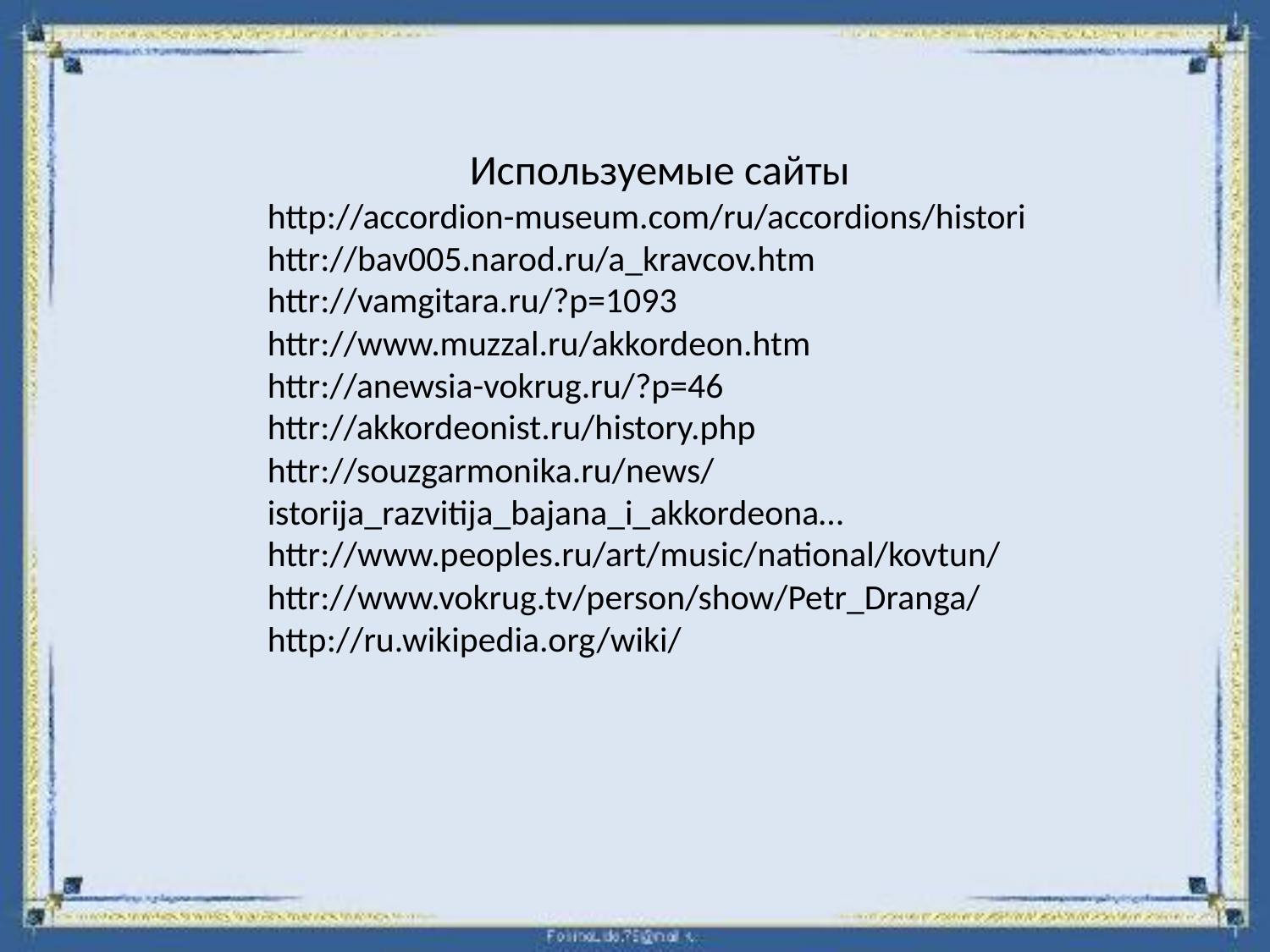

Используемые сайты
http://accordion-museum.com/ru/accordions/histori
httr://bav005.narod.ru/a_kravcov.htm
httr://vamgitara.ru/?p=1093
httr://www.muzzal.ru/akkordeon.htm
httr://anewsia-vokrug.ru/?p=46
httr://akkordeonist.ru/history.php
httr://souzgarmonika.ru/news/istorija_razvitija_bajana_i_akkordeona…
httr://www.peoples.ru/art/music/national/kovtun/
httr://www.vokrug.tv/person/show/Petr_Dranga/
http://ru.wikipedia.org/wiki/